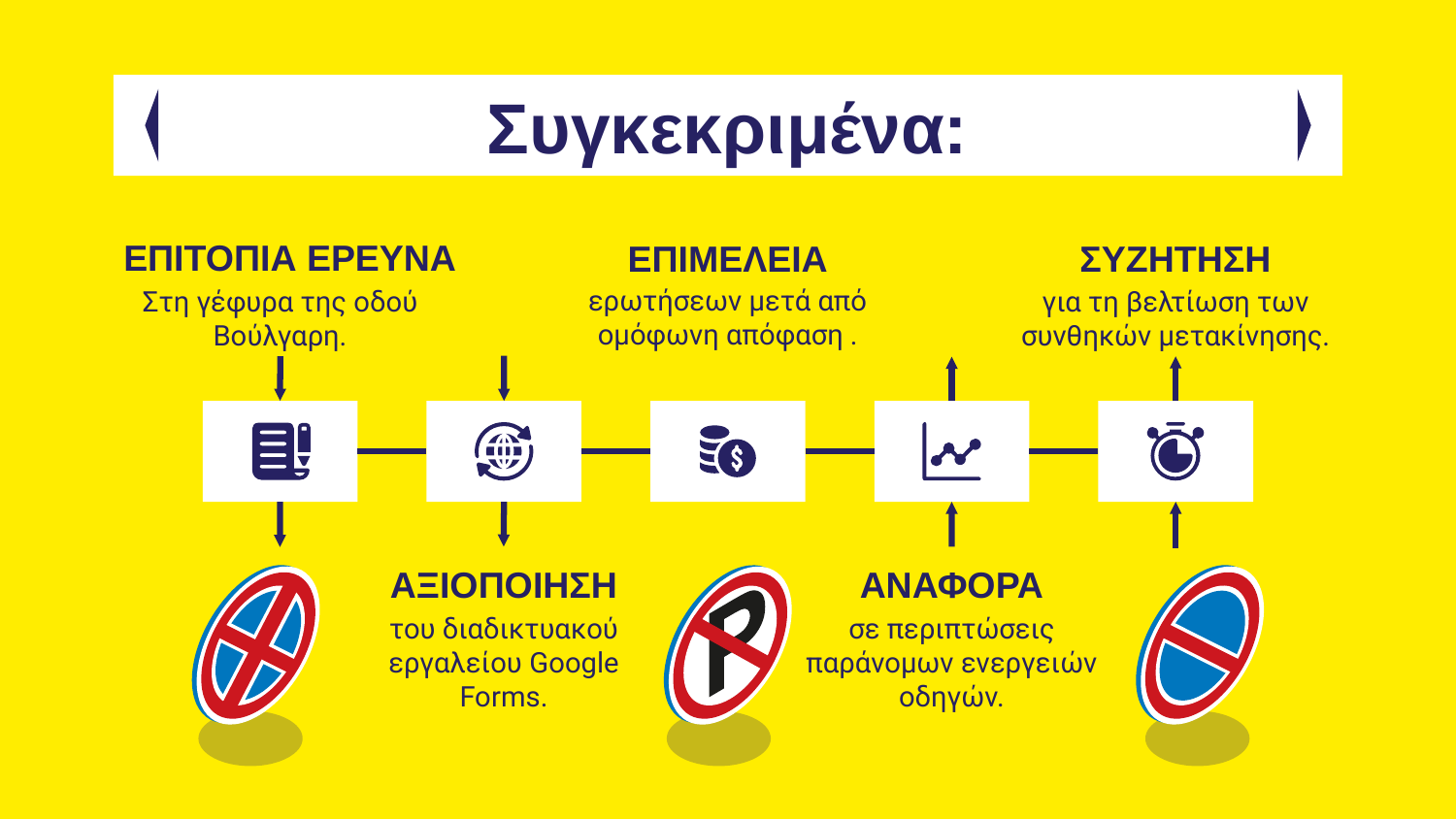

# Συγκεκριμένα:

ΕΠΙΤΟΠΙΑ ΕΡΕΥΝΑ
ΕΠΙΜΕΛΕΙΑ
ΣΥΖΗΤΗΣΗ
ερωτήσεων μετά από ομόφωνη απόφαση .
για τη βελτίωση των συνθηκών μετακίνησης.
Στη γέφυρα της οδού Βούλγαρη.

ΑΞΙΟΠΟΙΗΣΗ
ΑΝΑΦΟΡΑ

του διαδικτυακού εργαλείου Google Forms.
σε περιπτώσεις παράνομων ενεργειών οδηγών.